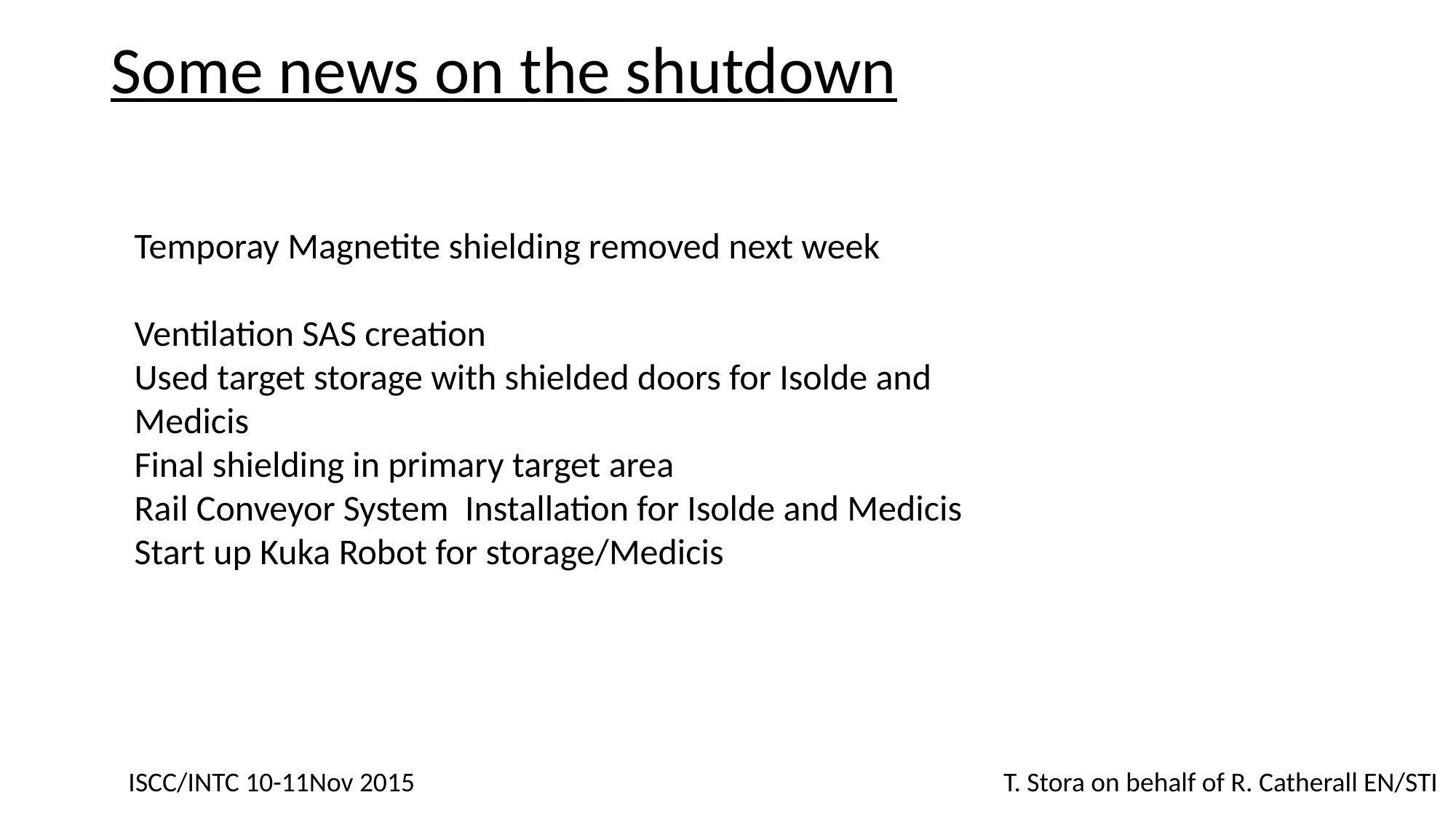

# Some news on the shutdown
Temporay Magnetite shielding removed next week

Ventilation SAS creation
Used target storage with shielded doors for Isolde and Medicis
Final shielding in primary target area
Rail Conveyor System  Installation for Isolde and Medicis
Start up Kuka Robot for storage/Medicis